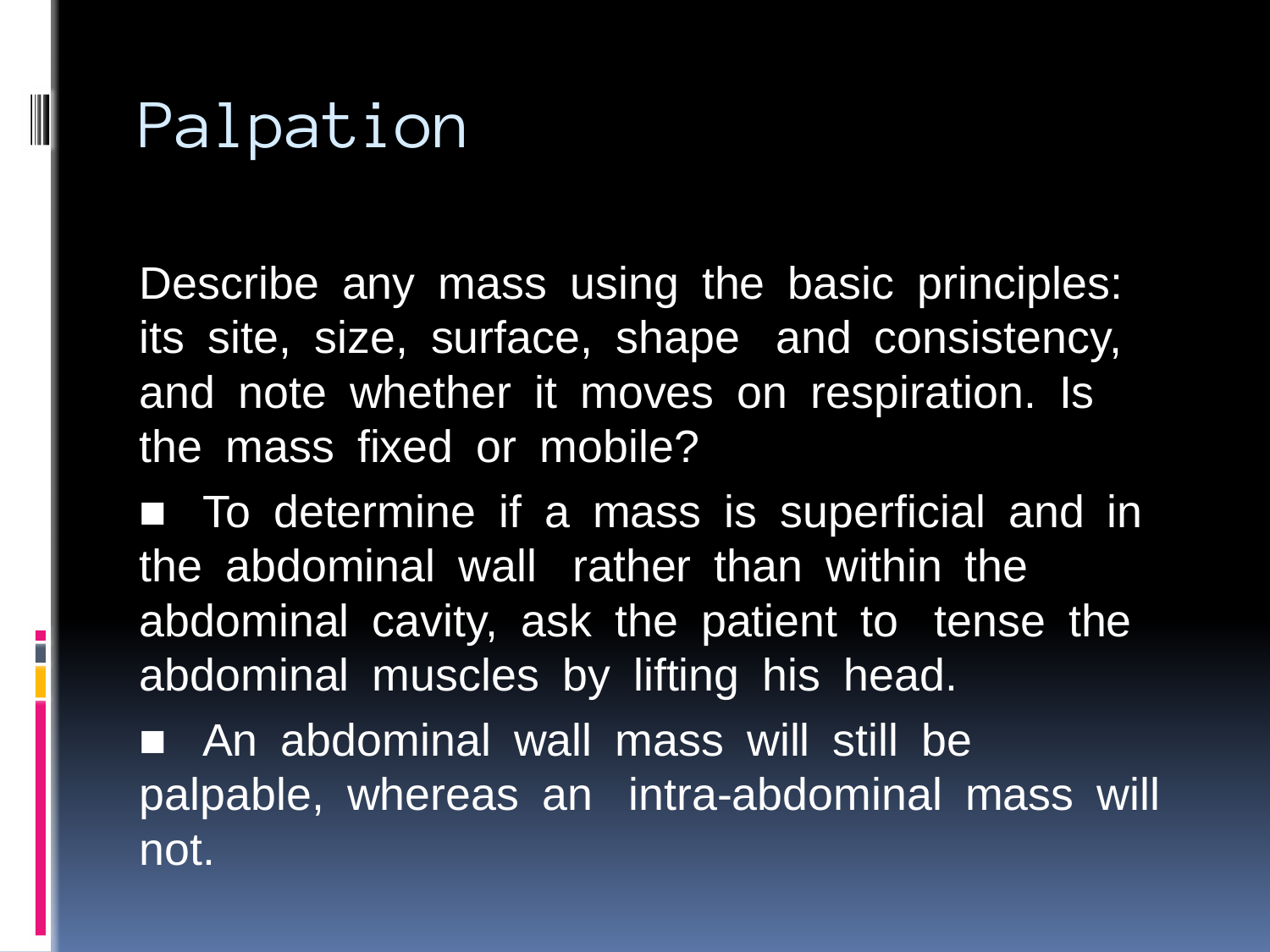

# Palpation
Describe any mass using the basic principles: its site, size, surface, shape  and consistency, and note whether it moves on respiration. Is  the mass fixed or mobile?
■  To determine if a mass is superficial and in the abdominal wall  rather than within the abdominal cavity, ask the patient to  tense the abdominal muscles by lifting his head.
■  An abdominal wall mass will still be palpable, whereas an  intra-abdominal mass will not.